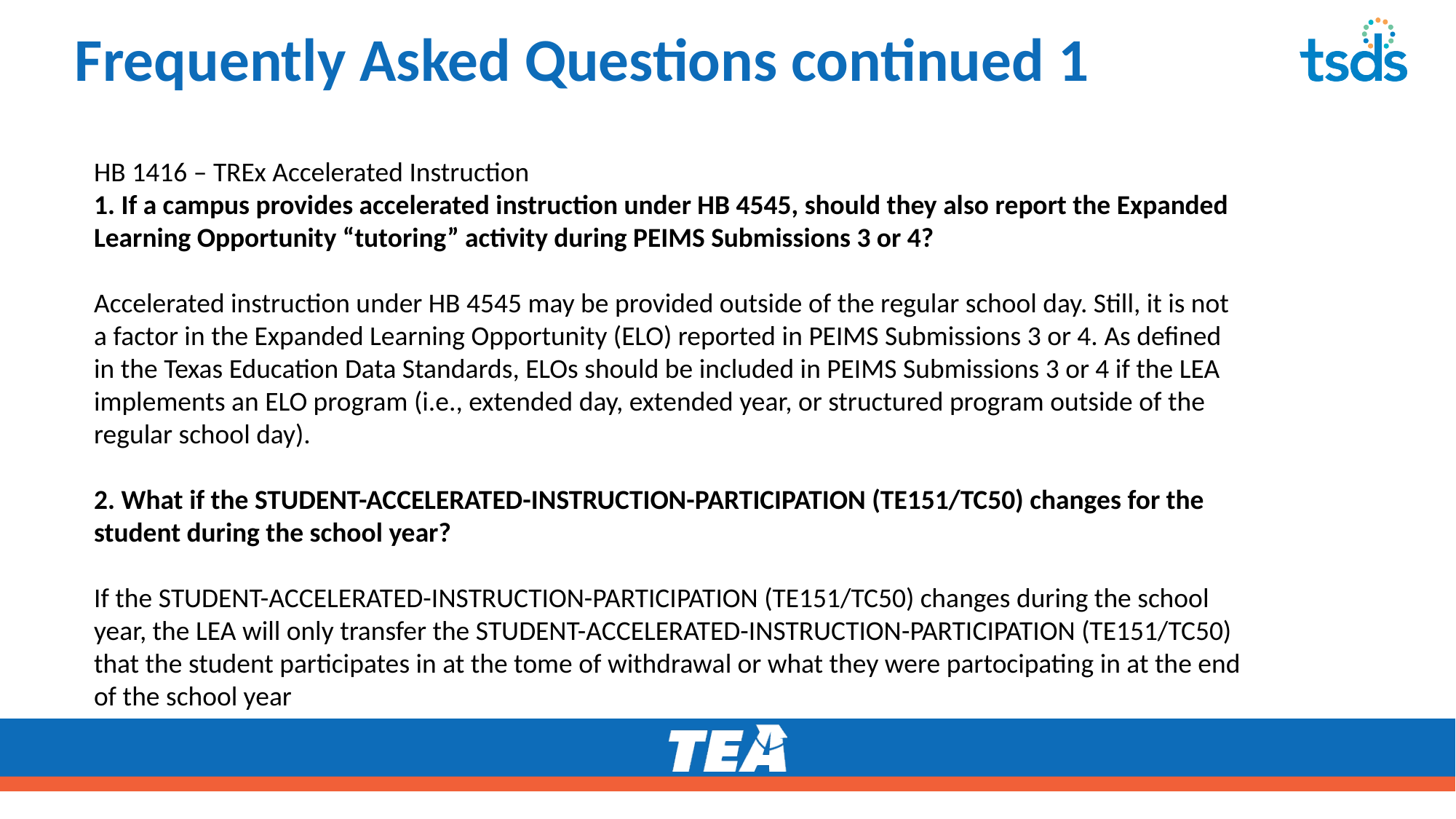

# Frequently Asked Questions continued 1

HB 1416 – TREx Accelerated Instruction
1. If a campus provides accelerated instruction under HB 4545, should they also report the Expanded
Learning Opportunity “tutoring” activity during PEIMS Submissions 3 or 4?

Accelerated instruction under HB 4545 may be provided outside of the regular school day. Still, it is not
a factor in the Expanded Learning Opportunity (ELO) reported in PEIMS Submissions 3 or 4. As defined
in the Texas Education Data Standards, ELOs should be included in PEIMS Submissions 3 or 4 if the LEA
implements an ELO program (i.e., extended day, extended year, or structured program outside of the
regular school day).

2. What if the STUDENT-ACCELERATED-INSTRUCTION-PARTICIPATION (TE151/TC50) changes for the
student during the school year?

If the STUDENT-ACCELERATED-INSTRUCTION-PARTICIPATION (TE151/TC50) changes during the school
year, the LEA will only transfer the STUDENT-ACCELERATED-INSTRUCTION-PARTICIPATION (TE151/TC50)
that the student participates in at the tome of withdrawal or what they were partocipating in at the end
of the school year